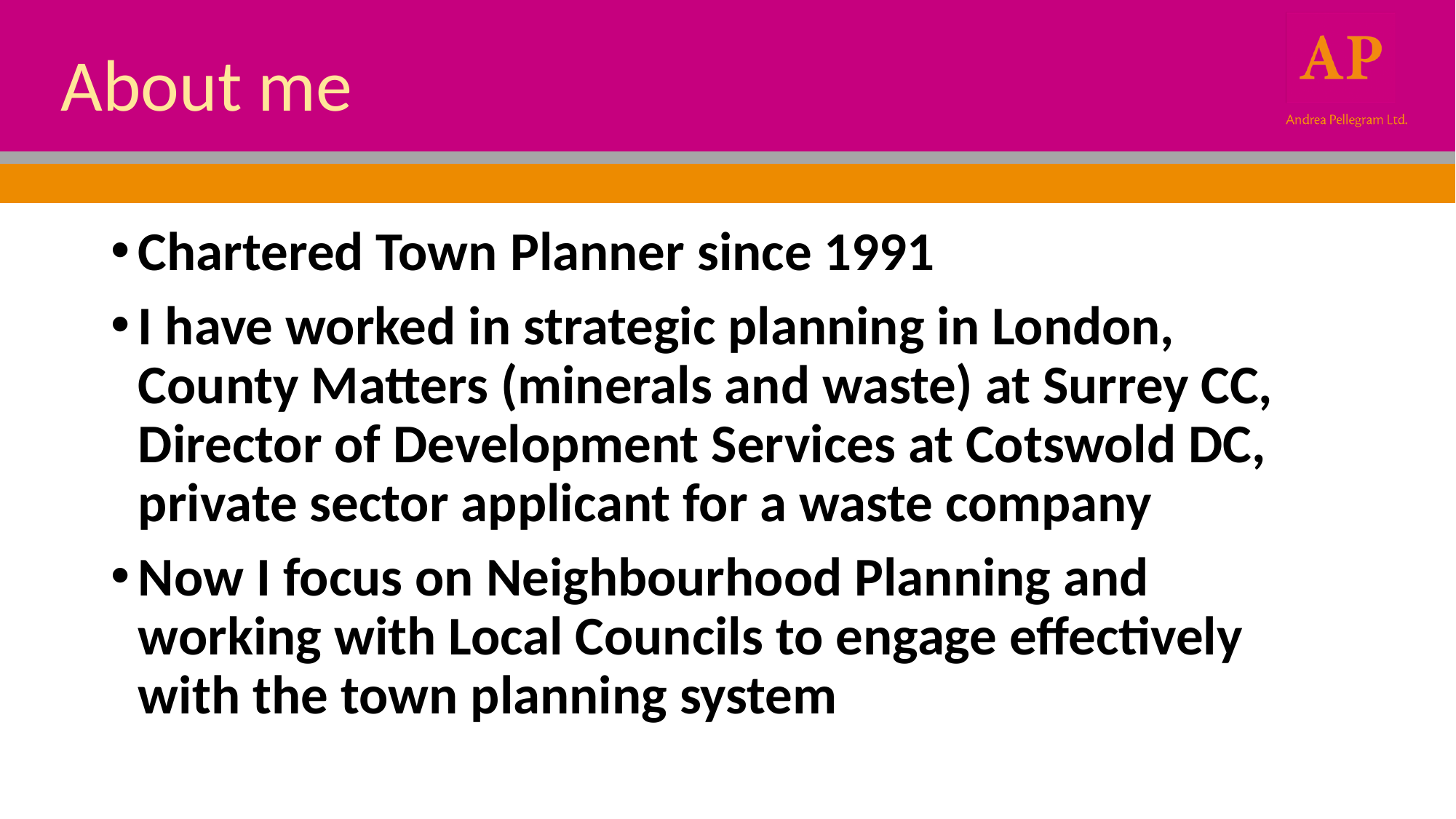

# About me
Chartered Town Planner since 1991
I have worked in strategic planning in London, County Matters (minerals and waste) at Surrey CC, Director of Development Services at Cotswold DC, private sector applicant for a waste company
Now I focus on Neighbourhood Planning and working with Local Councils to engage effectively with the town planning system